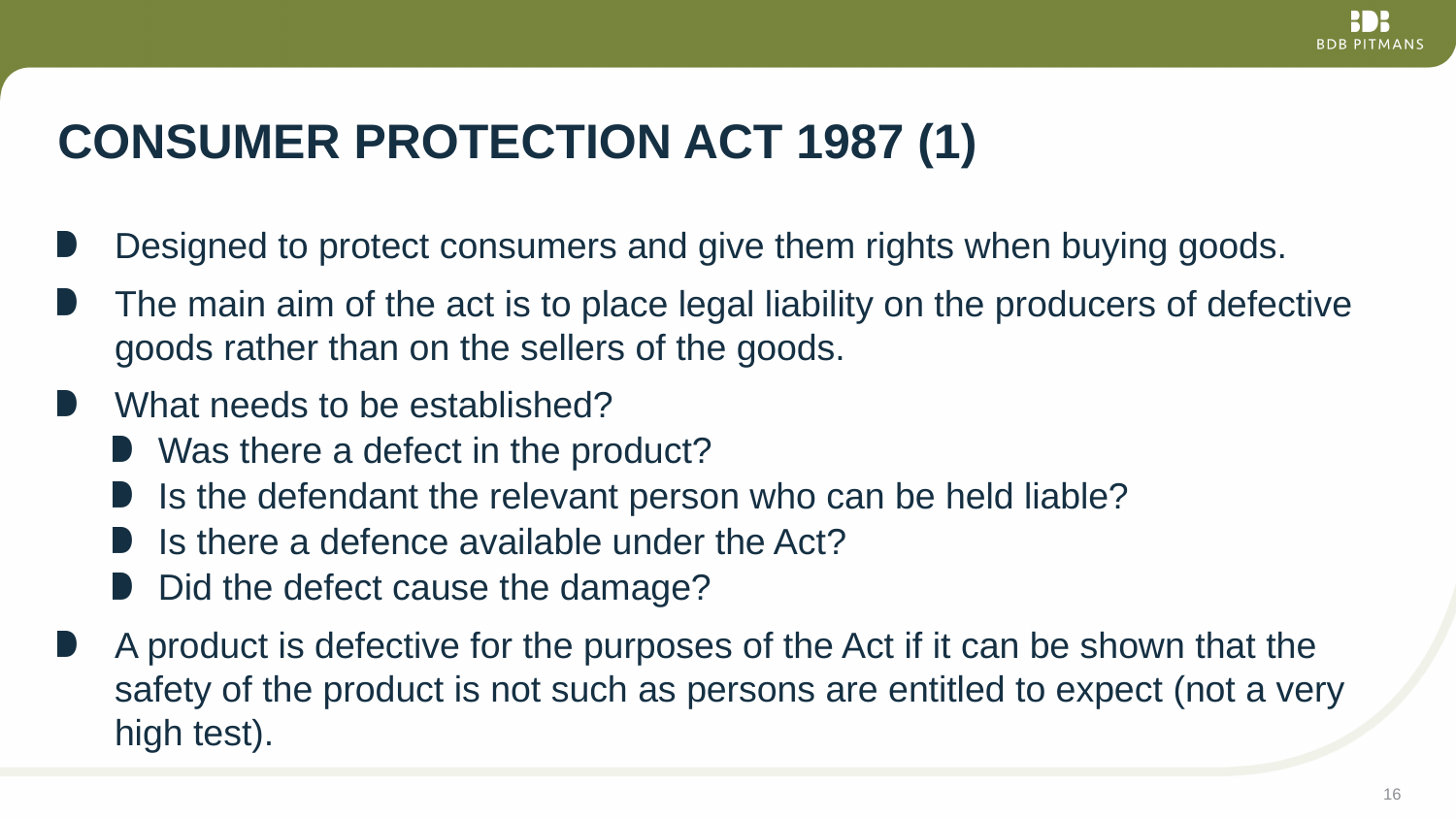

# Consumer Protection Act 1987 (1)
Designed to protect consumers and give them rights when buying goods.
The main aim of the act is to place legal liability on the producers of defective goods rather than on the sellers of the goods.
What needs to be established?
Was there a defect in the product?
Is the defendant the relevant person who can be held liable?
Is there a defence available under the Act?
Did the defect cause the damage?
A product is defective for the purposes of the Act if it can be shown that the safety of the product is not such as persons are entitled to expect (not a very high test).
16